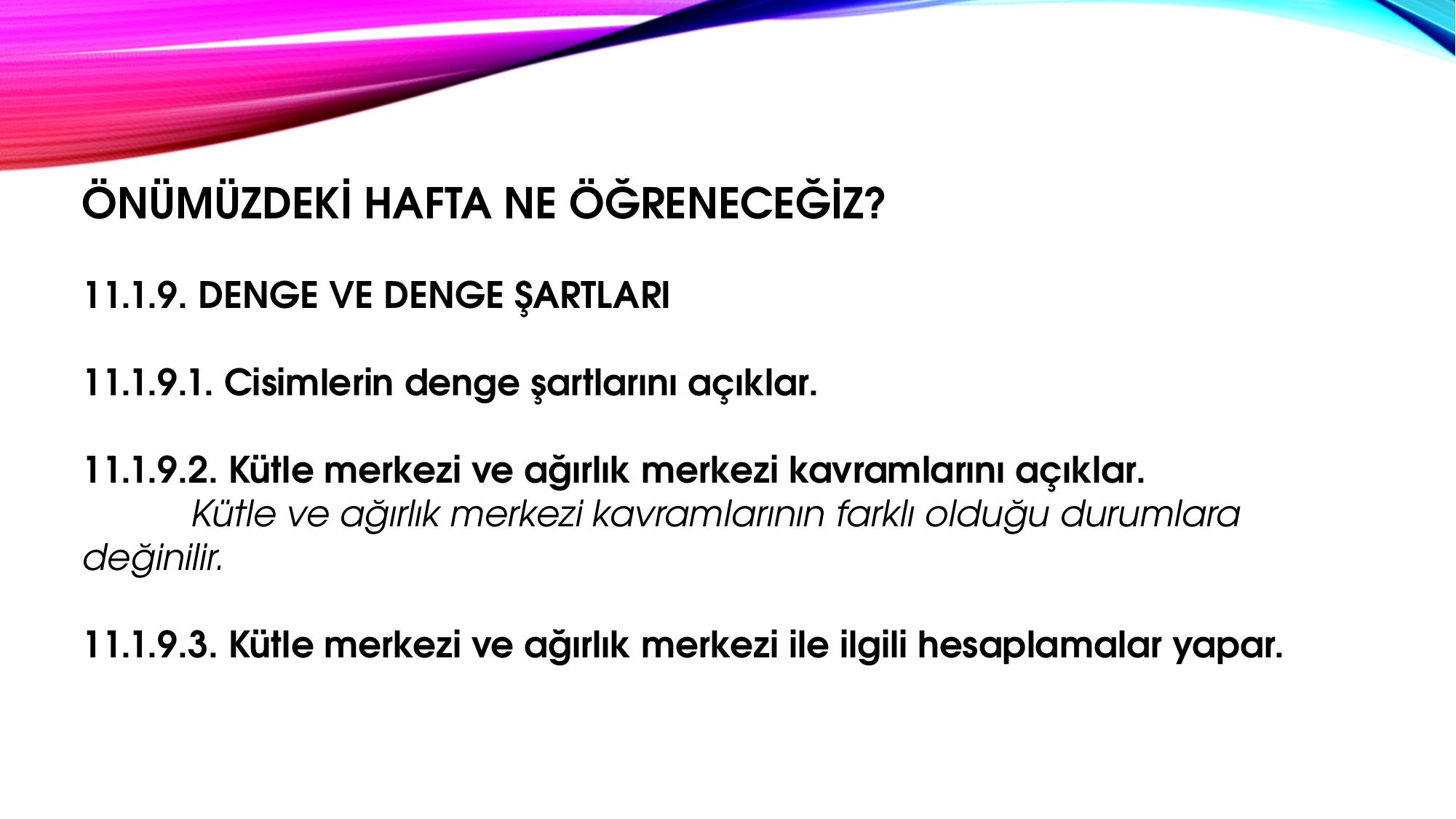

ÖNÜMÜZDEKİ HAFTA NE ÖĞRENECEĞİZ?

11.1.9. DENGE VE DENGE ŞARTLARI

11.1.9.1. Cisimlerin denge şartlarını açıklar.

11.1.9.2. Kütle merkezi ve ağırlık merkezi kavramlarını açıklar.
	Kütle ve ağırlık merkezi kavramlarının farklı olduğu durumlara 	değinilir.

11.1.9.3. Kütle merkezi ve ağırlık merkezi ile ilgili hesaplamalar yapar.